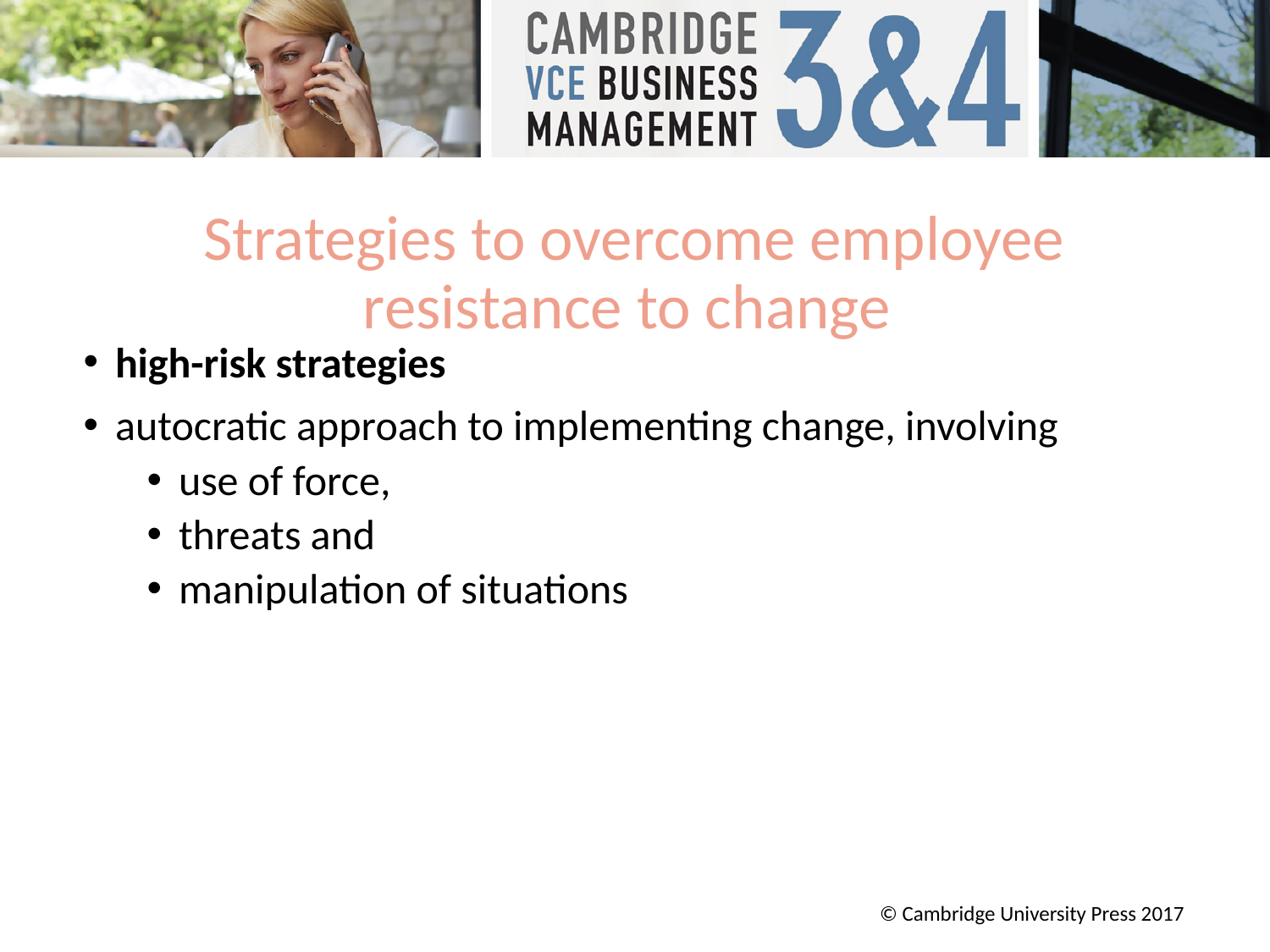

# Strategies to overcome employee resistance to change
high-risk strategies
autocratic approach to implementing change, involving
use of force,
threats and
manipulation of situations